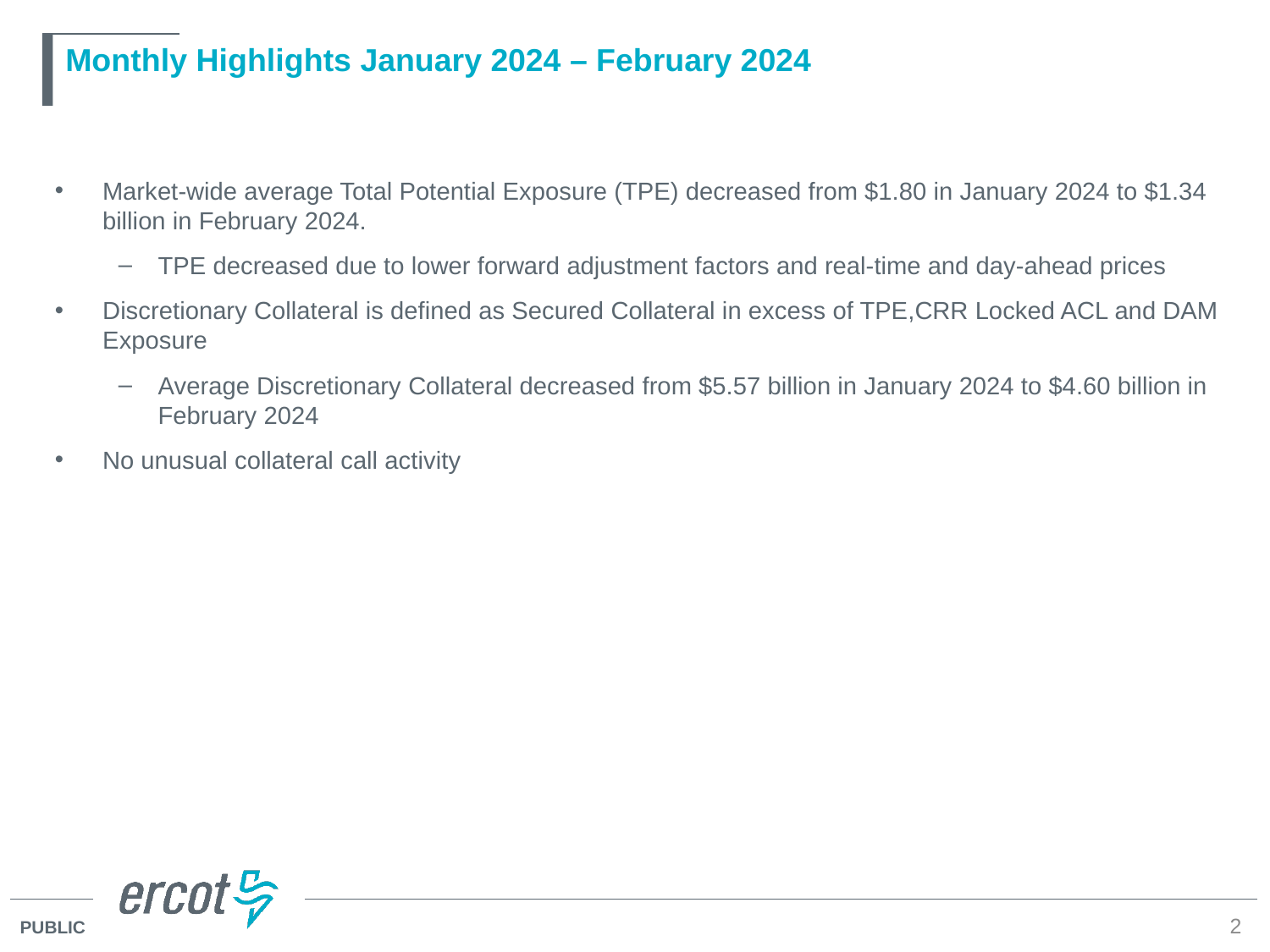

# Monthly Highlights January 2024 – February 2024

Market-wide average Total Potential Exposure (TPE) decreased from $1.80 in January 2024 to $1.34 billion in February 2024.
TPE decreased due to lower forward adjustment factors and real-time and day-ahead prices
Discretionary Collateral is defined as Secured Collateral in excess of TPE,CRR Locked ACL and DAM Exposure
Average Discretionary Collateral decreased from $5.57 billion in January 2024 to $4.60 billion in February 2024
No unusual collateral call activity

2